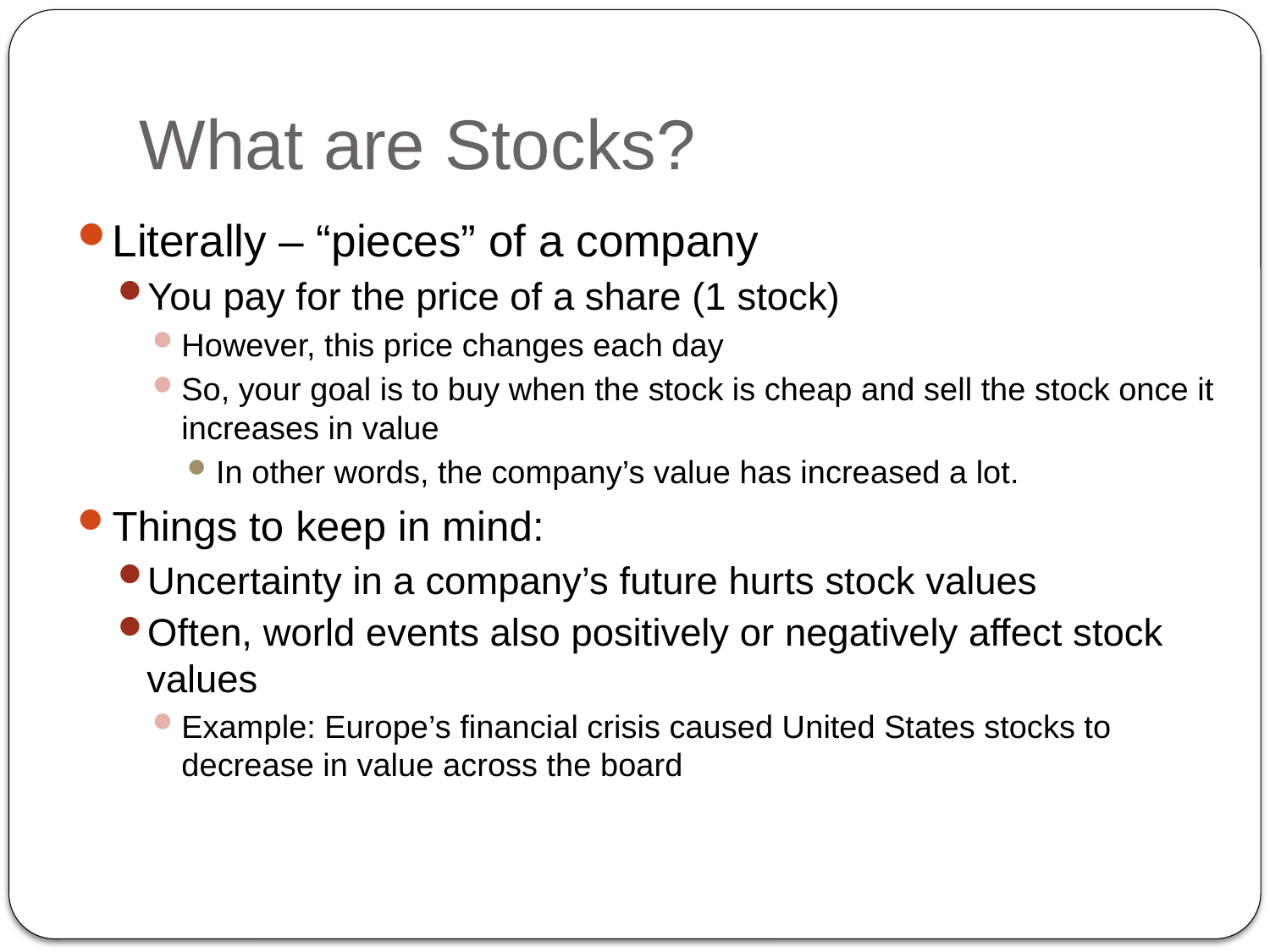

# What are Stocks?
Literally – “pieces” of a company
You pay for the price of a share (1 stock)
However, this price changes each day
So, your goal is to buy when the stock is cheap and sell the stock once it increases in value
In other words, the company’s value has increased a lot.
Things to keep in mind:
Uncertainty in a company’s future hurts stock values
Often, world events also positively or negatively affect stock values
Example: Europe’s financial crisis caused United States stocks to decrease in value across the board